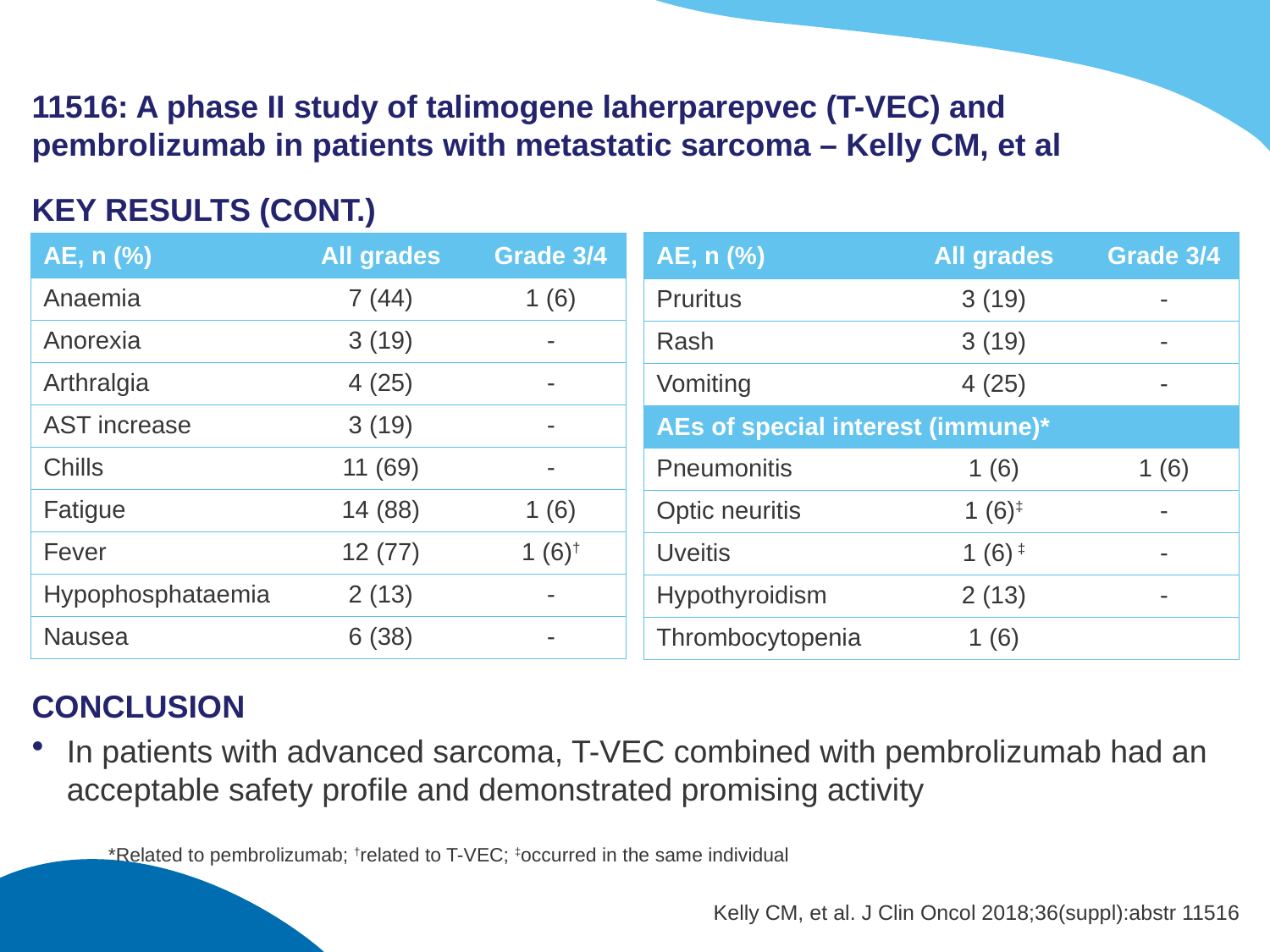

# 11516: A phase II study of talimogene laherparepvec (T-VEC) and pembrolizumab in patients with metastatic sarcoma – Kelly CM, et al
KEY RESULTS (CONT.)

CONCLUSION
In patients with advanced sarcoma, T-VEC combined with pembrolizumab had an acceptable safety profile and demonstrated promising activity
| AE, n (%) | All grades | Grade 3/4 |
| --- | --- | --- |
| Pruritus | 3 (19) | - |
| Rash | 3 (19) | - |
| Vomiting | 4 (25) | - |
| AEs of special interest (immune)\* |  |  |
| Pneumonitis | 1 (6) | 1 (6) |
| Optic neuritis | 1 (6)‡ | - |
| Uveitis | 1 (6) ‡ | - |
| Hypothyroidism | 2 (13) | - |
| Thrombocytopenia | 1 (6) |  |
| AE, n (%) | All grades | Grade 3/4 |
| --- | --- | --- |
| Anaemia | 7 (44) | 1 (6) |
| Anorexia | 3 (19) | - |
| Arthralgia | 4 (25) | - |
| AST increase | 3 (19) | - |
| Chills | 11 (69) | - |
| Fatigue | 14 (88) | 1 (6) |
| Fever | 12 (77) | 1 (6)† |
| Hypophosphataemia | 2 (13) | - |
| Nausea | 6 (38) | - |
*Related to pembrolizumab; †related to T-VEC; ‡occurred in the same individual
Kelly CM, et al. J Clin Oncol 2018;36(suppl):abstr 11516